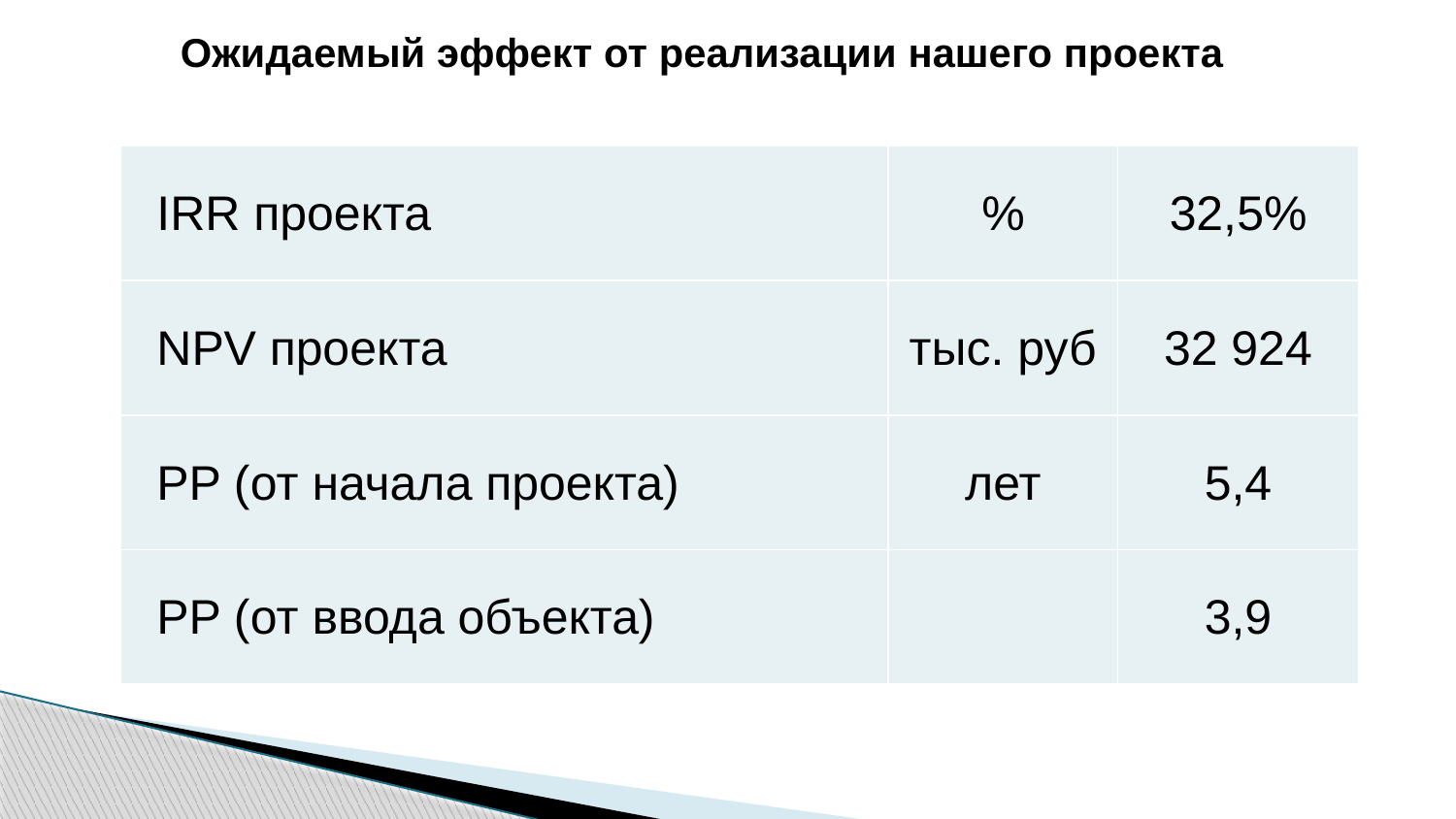

Ожидаемый эффект от реализации нашего проекта
| IRR проекта | % | 32,5% |
| --- | --- | --- |
| NPV проекта | тыс. руб | 32 924 |
| PP (от начала проекта) | лет | 5,4 |
| PP (от ввода объекта) |  | 3,9 |